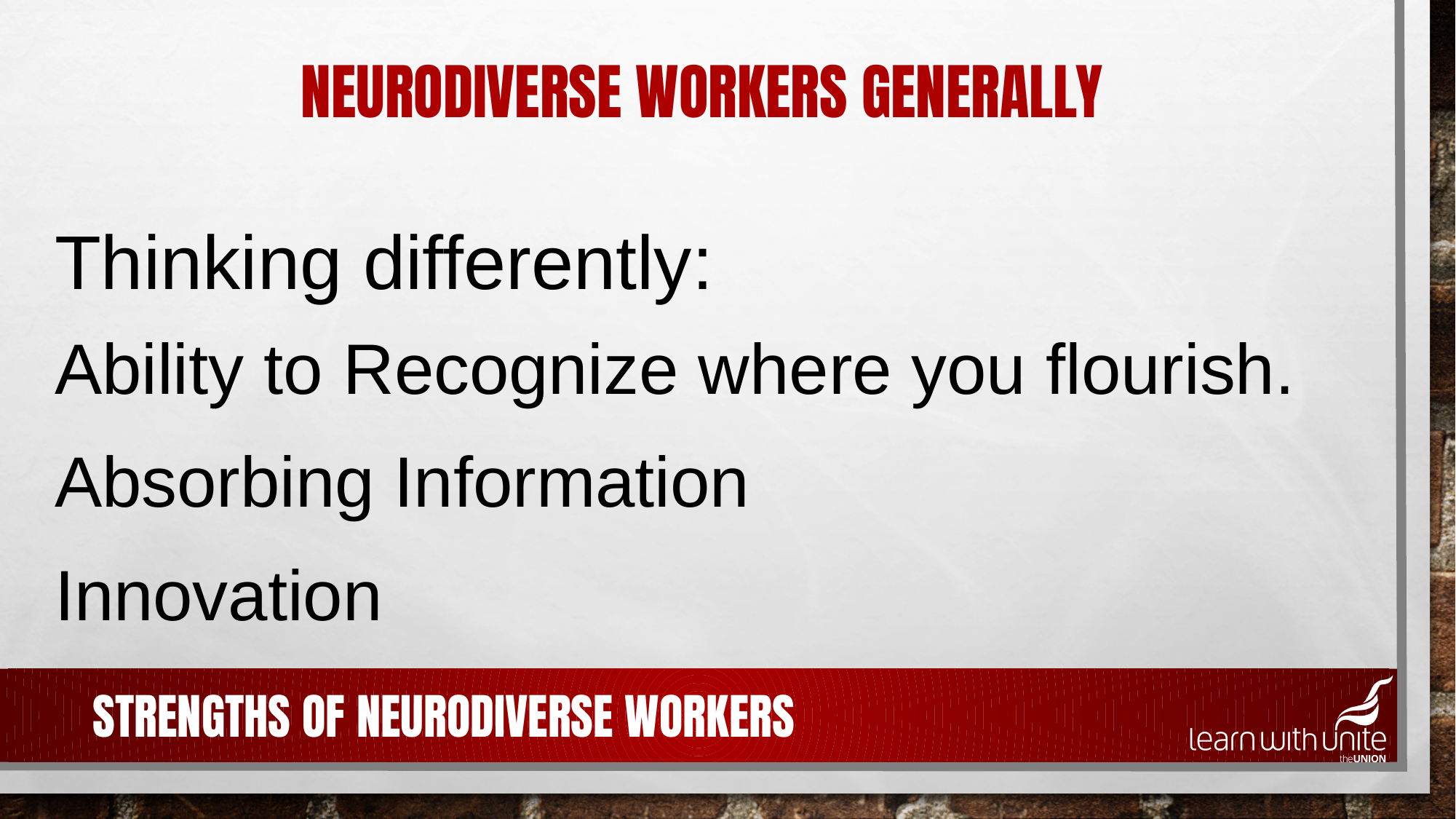

# Neurodiverse workers generally
Thinking differently:
Ability to Recognize where you flourish.
Absorbing Information
Innovation
Strengths of NEURODIVERSE WORKERS